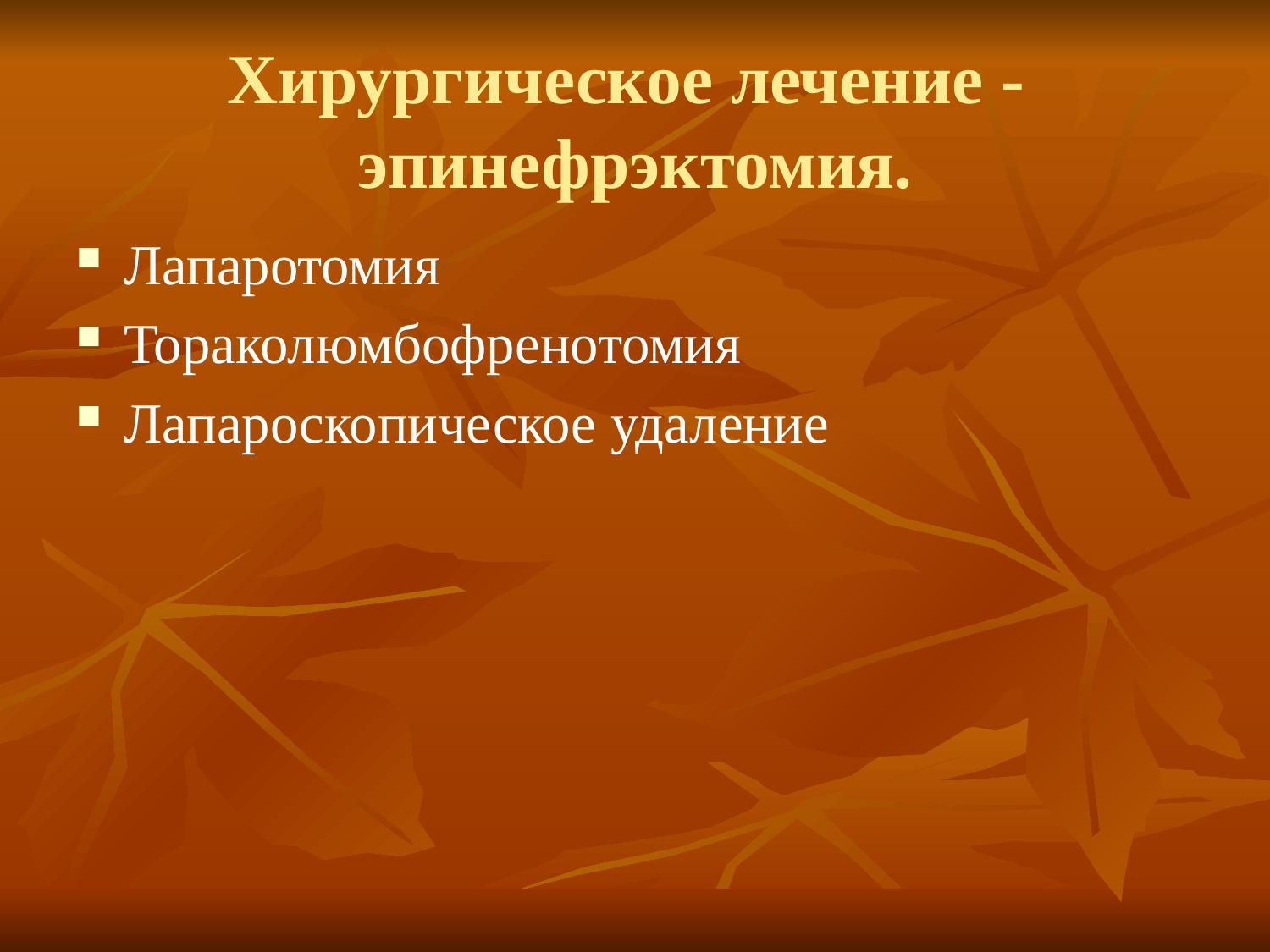

# Хирургическое лечение -  эпинефрэктомия.
Лапаротомия
Тораколюмбофренотомия
Лапароскопическое удаление